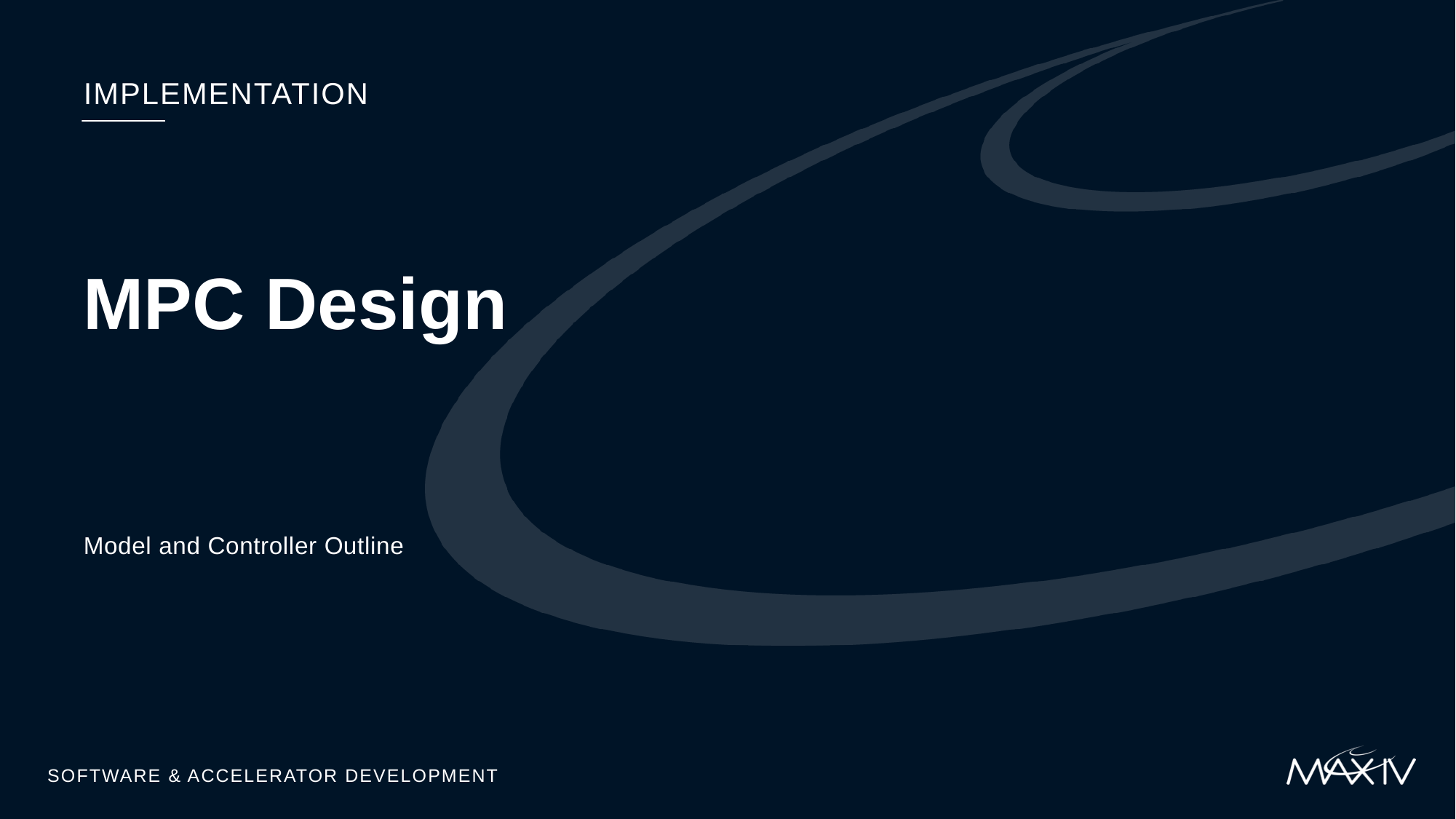

Implementation
# MPC Design
Model and Controller Outline
Software & Accelerator Development